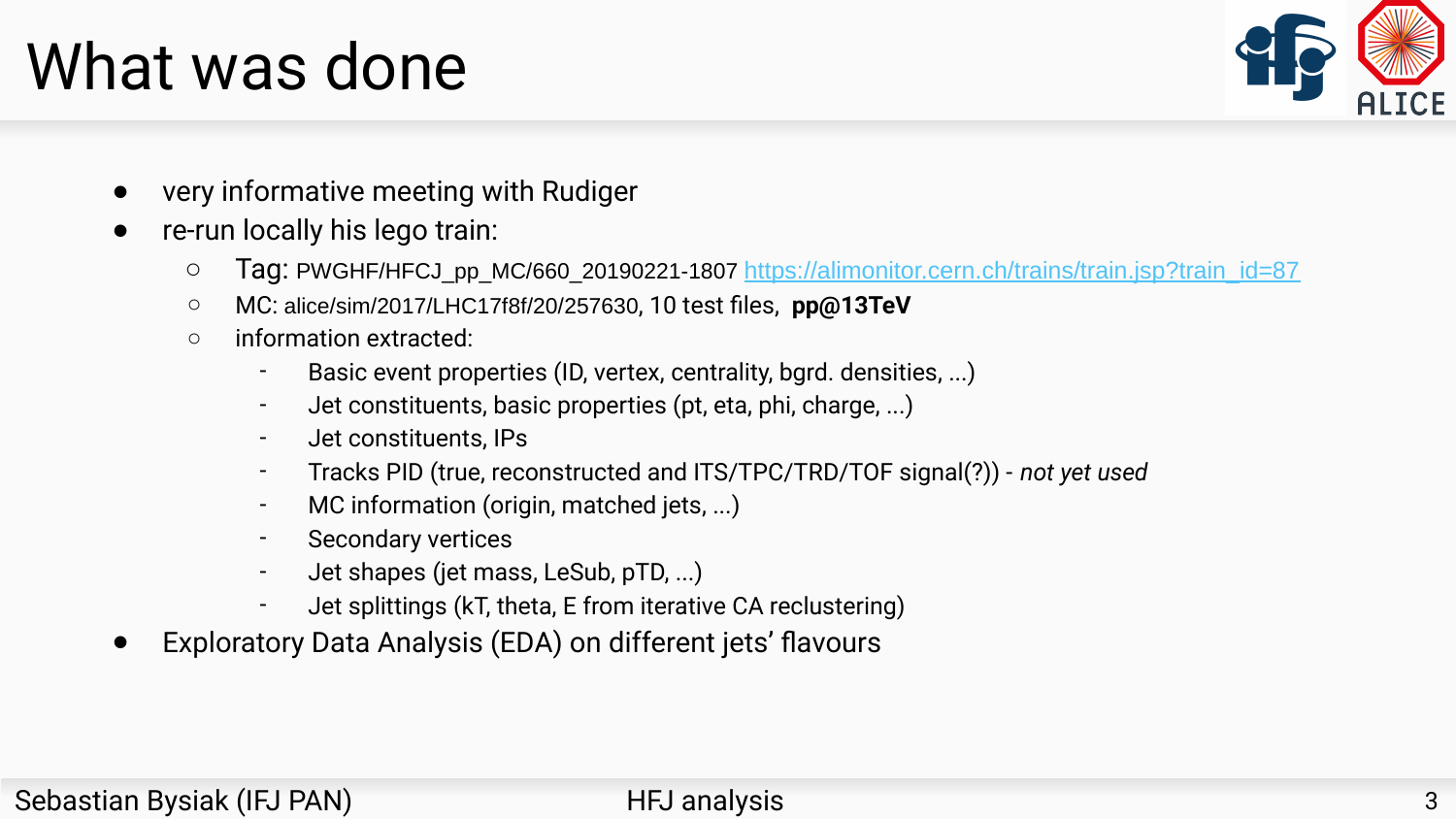

# What was done
very informative meeting with Rudiger
re-run locally his lego train:
Tag: PWGHF/HFCJ_pp_MC/660_20190221-1807 https://alimonitor.cern.ch/trains/train.jsp?train_id=87
MC: alice/sim/2017/LHC17f8f/20/257630, 10 test files,  pp@13TeV
information extracted:
Basic event properties (ID, vertex, centrality, bgrd. densities, ...)
Jet constituents, basic properties (pt, eta, phi, charge, ...)
Jet constituents, IPs
Tracks PID (true, reconstructed and ITS/TPC/TRD/TOF signal(?)) - not yet used
MC information (origin, matched jets, ...)
Secondary vertices
Jet shapes (jet mass, LeSub, pTD, ...)
Jet splittings (kT, theta, E from iterative CA reclustering)
Exploratory Data Analysis (EDA) on different jets’ flavours

3